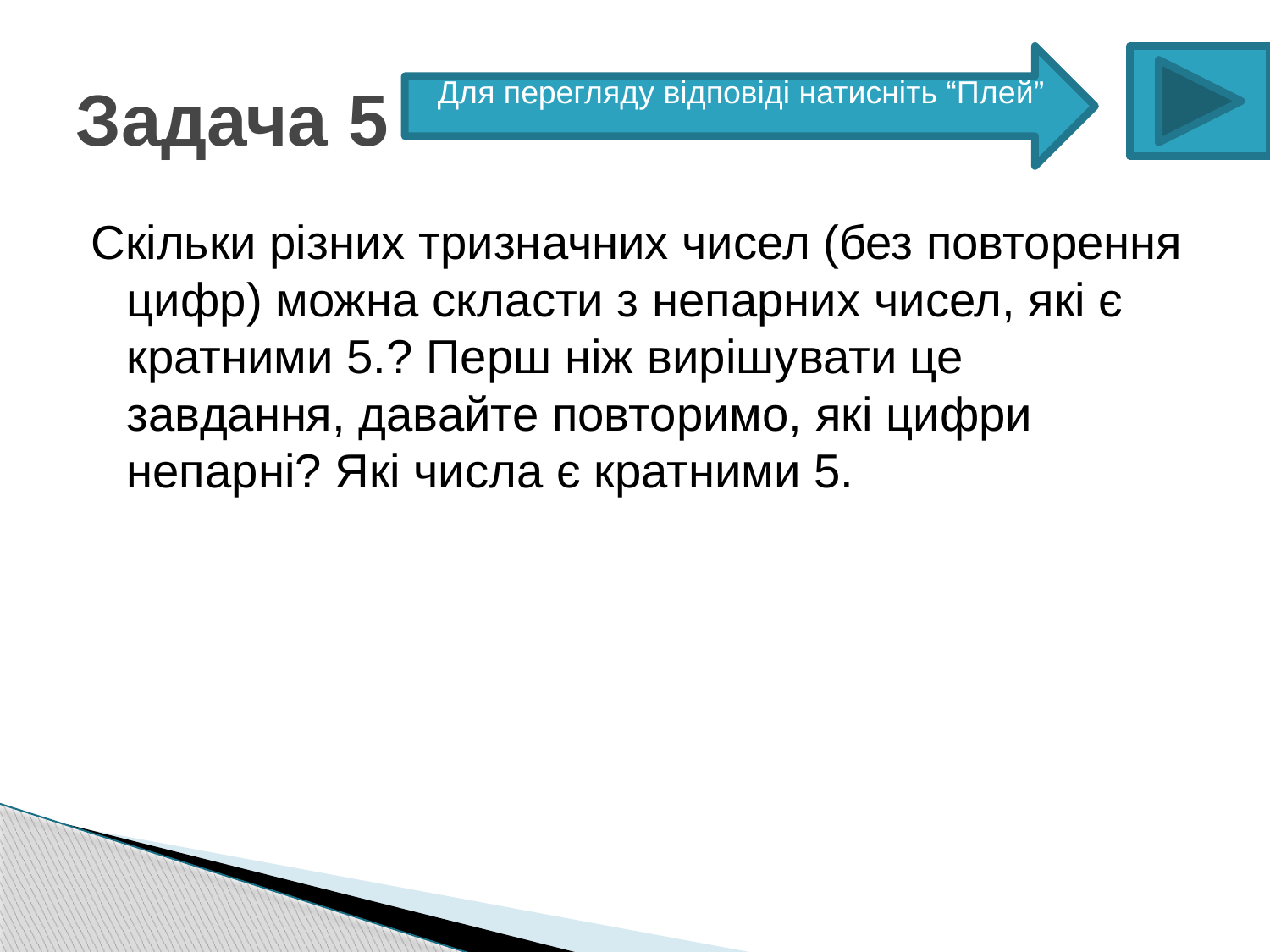

# Задача 5

Для перегляду відповіді натисніть “Плей”

Скільки різних тризначних чисел (без повторення цифр) можна скласти з непарних чисел, які є кратними 5.? Перш ніж вирішувати це завдання, давайте повторимо, які цифри непарні? Які числа є кратними 5.